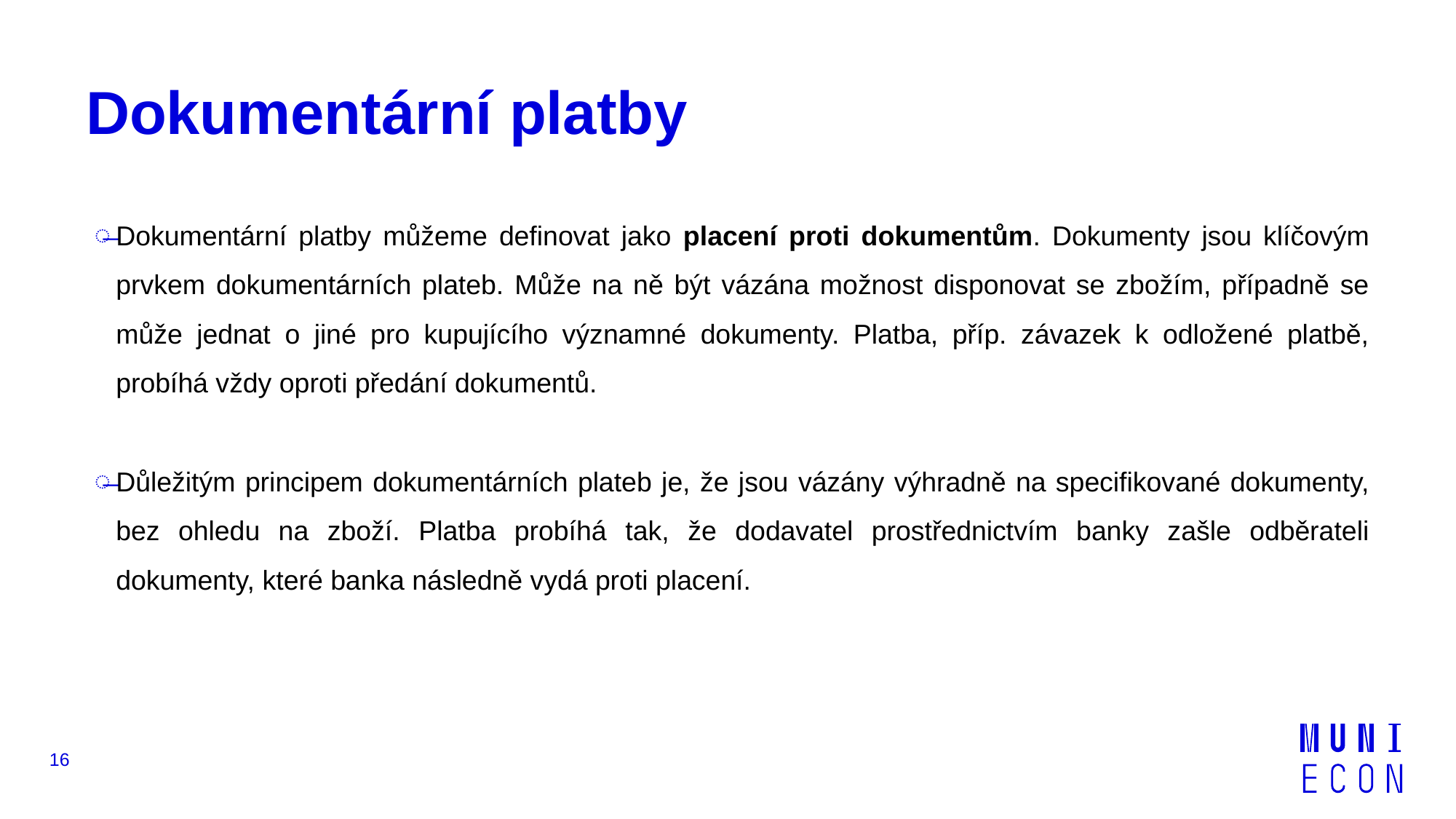

# Dokumentární platby
Dokumentární platby můžeme definovat jako placení proti dokumentům. Dokumenty jsou klíčovým prvkem dokumentárních plateb. Může na ně být vázána možnost disponovat se zbožím, případně se může jednat o jiné pro kupujícího významné dokumenty. Platba, příp. závazek k odložené platbě, probíhá vždy oproti předání dokumentů.

Důležitým principem dokumentárních plateb je, že jsou vázány výhradně na specifikované dokumenty, bez ohledu na zboží. Platba probíhá tak, že dodavatel prostřednictvím banky zašle odběrateli dokumenty, které banka následně vydá proti placení.
16